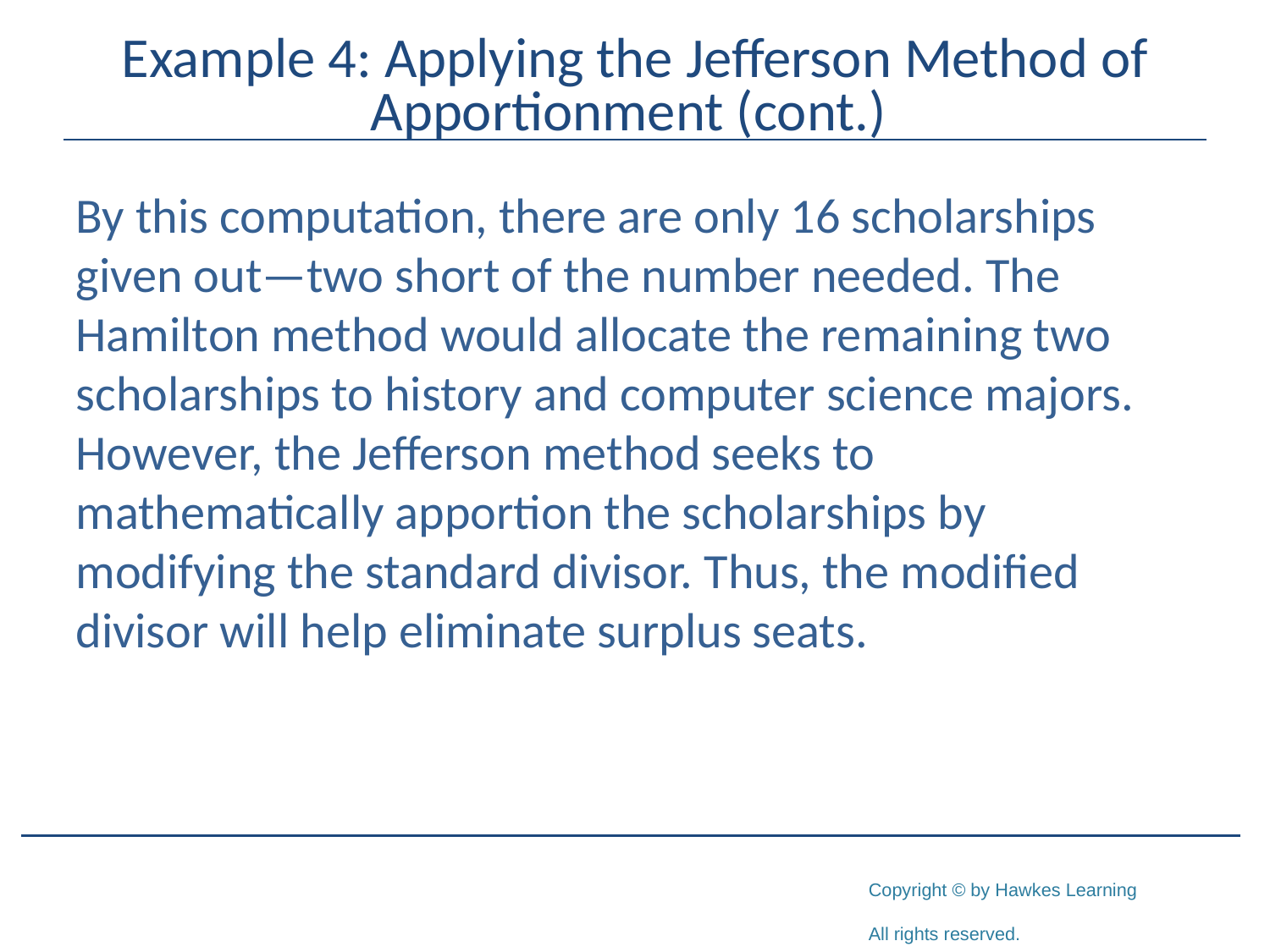

# Example 4: Applying the Jefferson Method of Apportionment (cont.)
By this computation, there are only 16 scholarships given out—two short of the number needed. The Hamilton method would allocate the remaining two scholarships to history and computer science majors. However, the Jefferson method seeks to mathematically apportion the scholarships by modifying the standard divisor. Thus, the modified divisor will help eliminate surplus seats.